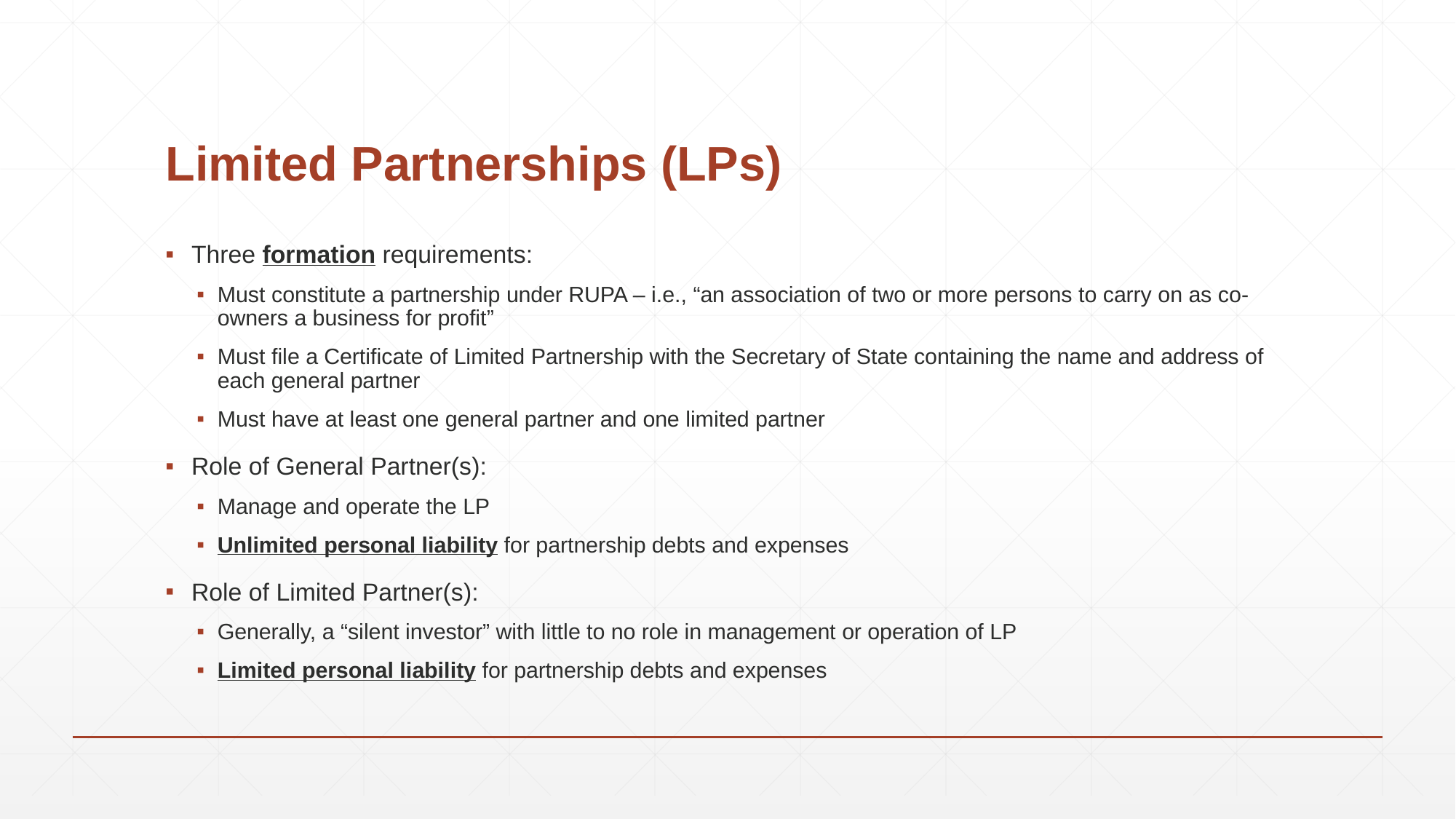

# Limited Partnerships (LPs)
Three formation requirements:
Must constitute a partnership under RUPA – i.e., “an association of two or more persons to carry on as co-owners a business for profit”
Must file a Certificate of Limited Partnership with the Secretary of State containing the name and address of each general partner
Must have at least one general partner and one limited partner
Role of General Partner(s):
Manage and operate the LP
Unlimited personal liability for partnership debts and expenses
Role of Limited Partner(s):
Generally, a “silent investor” with little to no role in management or operation of LP
Limited personal liability for partnership debts and expenses